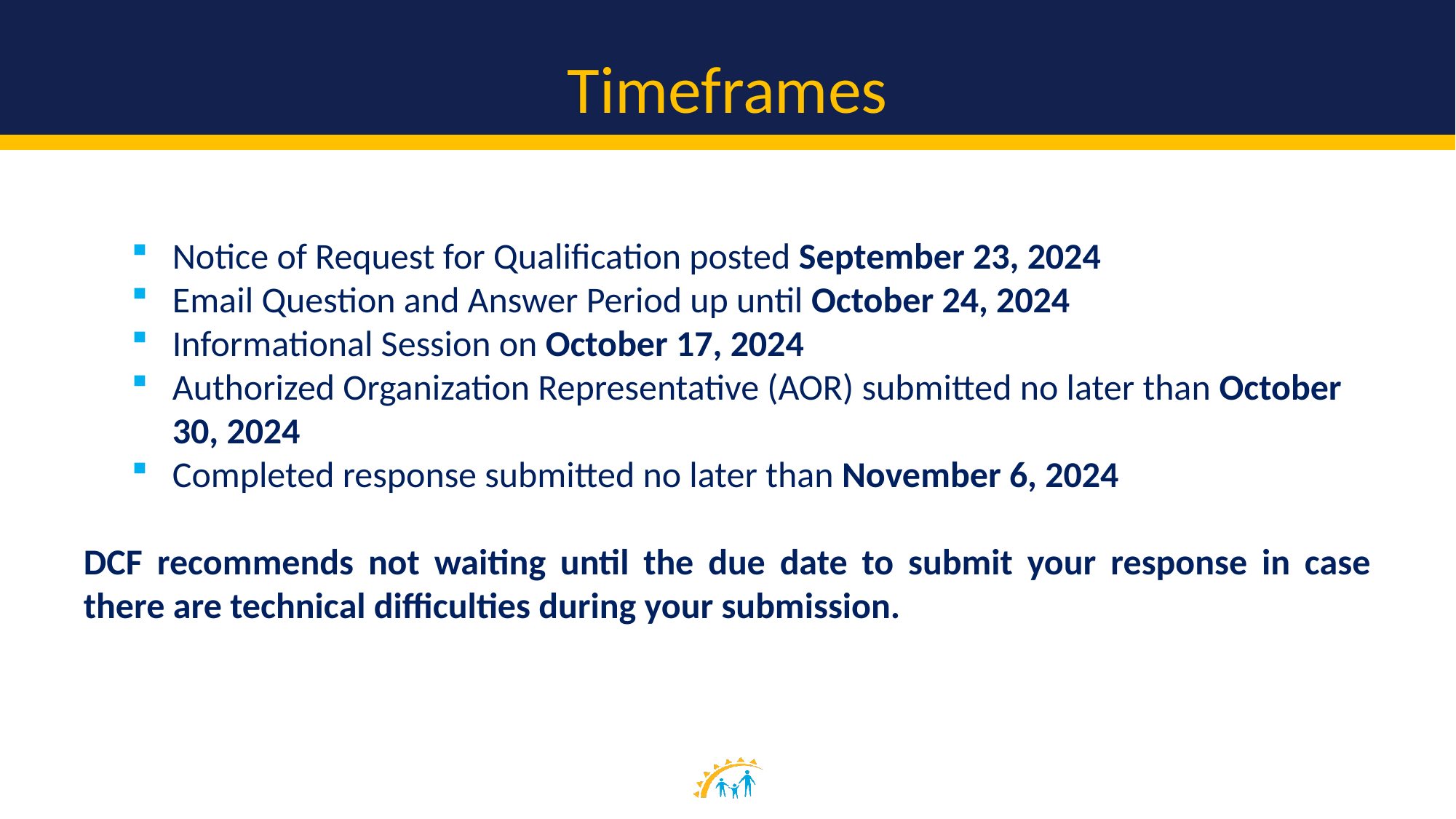

# Timeframes

Notice of Request for Qualification posted September 23, 2024
Email Question and Answer Period up until October 24, 2024
Informational Session on October 17, 2024
Authorized Organization Representative (AOR) submitted no later than October 30, 2024
Completed response submitted no later than November 6, 2024

DCF recommends not waiting until the due date to submit your response in case there are technical difficulties during your submission.